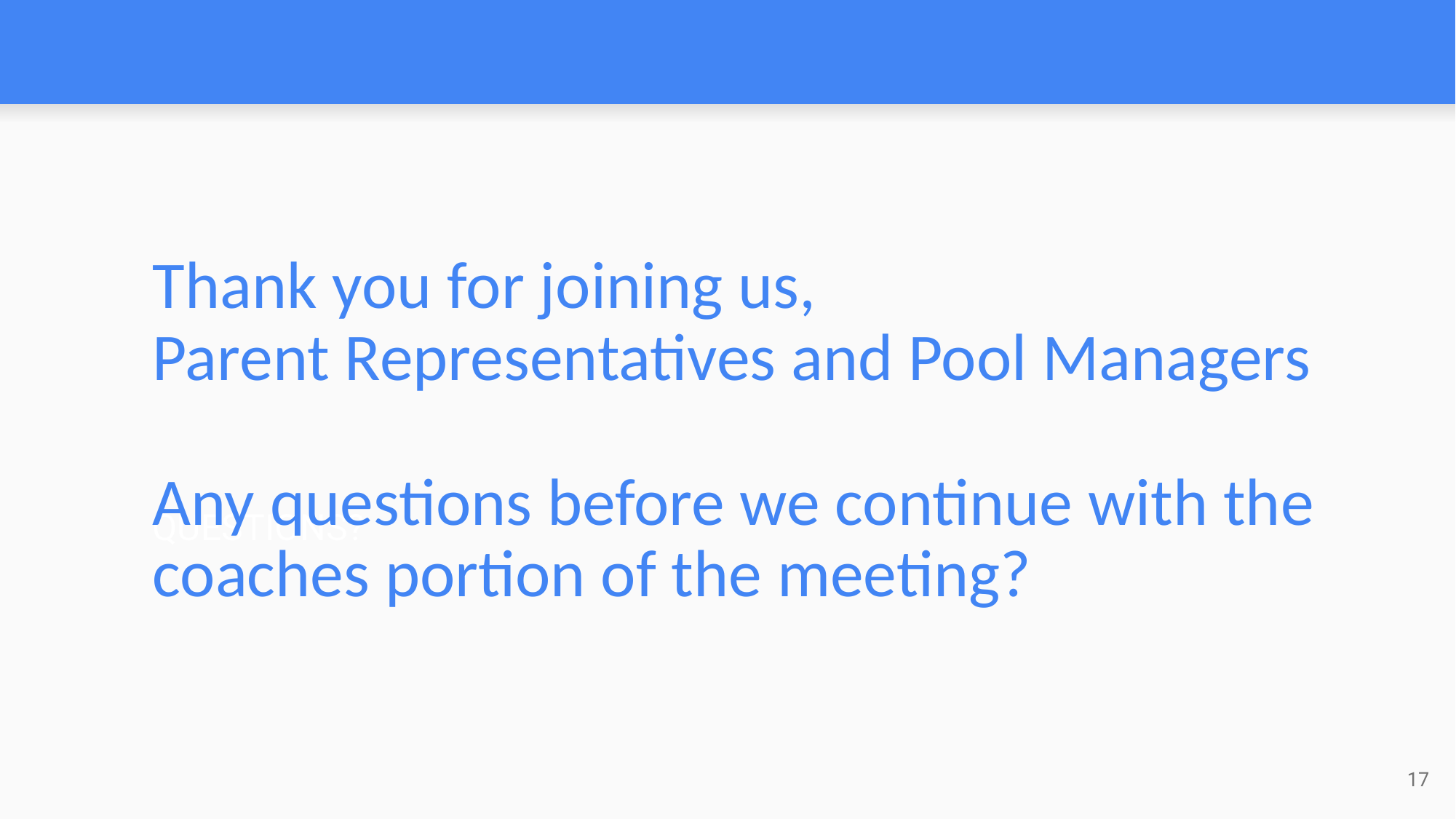

Thank you for joining us,
Parent Representatives and Pool Managers

Any questions before we continue with the coaches portion of the meeting?
# QUESTIONS?
17